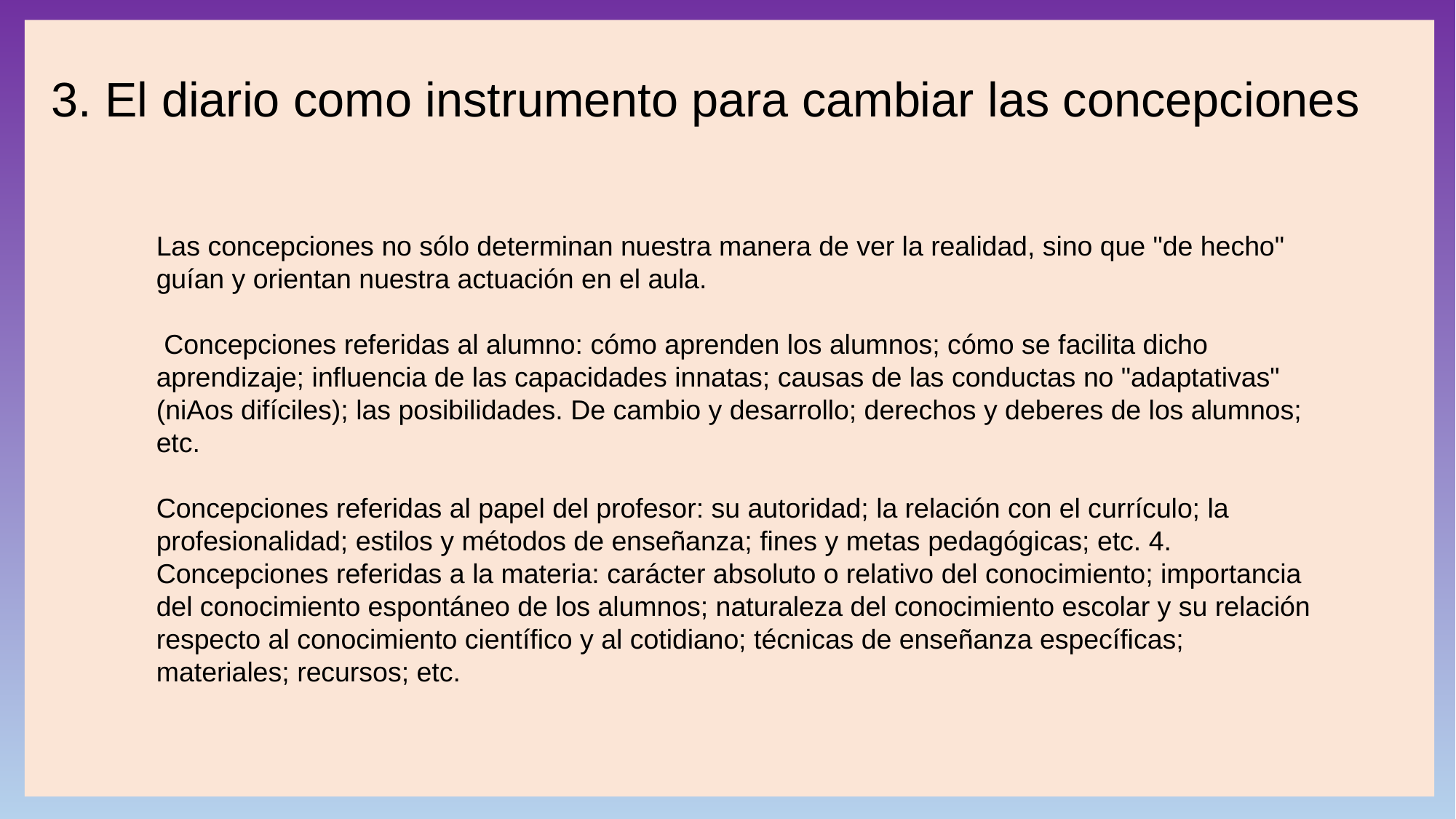

3. El diario como instrumento para cambiar las concepciones

Las concepciones no sólo determinan nuestra manera de ver la realidad, sino que "de hecho" guían y orientan nuestra actuación en el aula.

 Concepciones referidas al alumno: cómo aprenden los alumnos; cómo se facilita dicho aprendizaje; influencia de las capacidades innatas; causas de las conductas no "adaptativas" (niAos difíciles); las posibilidades. De cambio y desarrollo; derechos y deberes de los alumnos; etc.

Concepciones referidas al papel del profesor: su autoridad; la relación con el currículo; la profesionalidad; estilos y métodos de enseñanza; fines y metas pedagógicas; etc. 4. Concepciones referidas a la materia: carácter absoluto o relativo del conocimiento; importancia del conocimiento espontáneo de los alumnos; naturaleza del conocimiento escolar y su relación respecto al conocimiento científico y al cotidiano; técnicas de enseñanza específicas; materiales; recursos; etc.